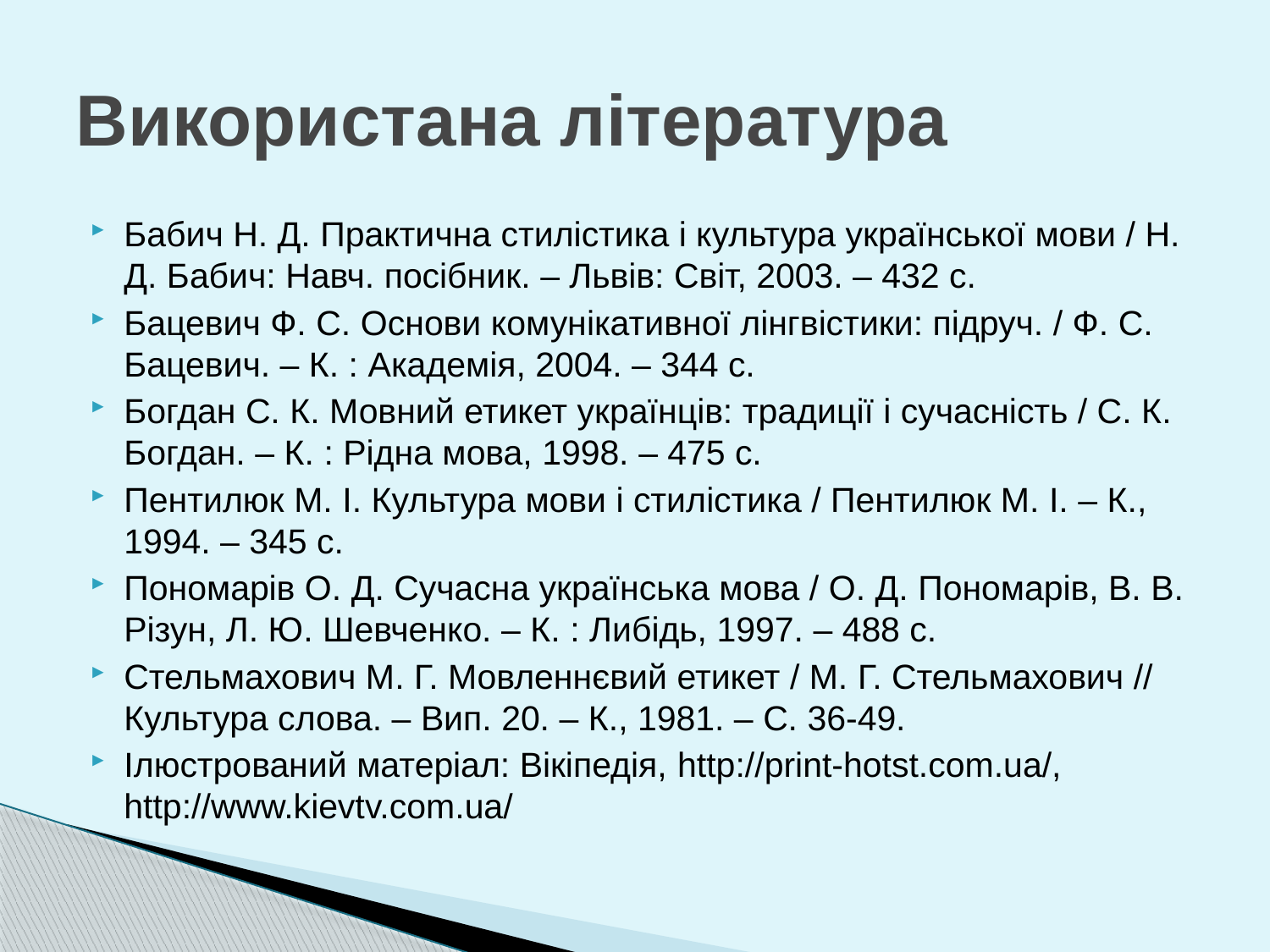

# Використана література
Бабич Н. Д. Практична стилістика і культура української мови / Н. Д. Бабич: Навч. посібник. – Львів: Світ, 2003. – 432 с.
Бацевич Ф. С. Основи комунікативної лінгвістики: підруч. / Ф. С. Бацевич. – К. : Академія, 2004. – 344 с.
Богдан С. К. Мовний етикет українців: традиції і сучасність / С. К. Богдан. – К. : Рідна мова, 1998. – 475 с.
Пентилюк М. І. Культура мови і стилістика / Пентилюк М. І. – К., 1994. – 345 с.
Пономарів О. Д. Сучасна українська мова / О. Д. Пономарів, В. В. Різун, Л. Ю. Шевченко. – К. : Либідь, 1997. – 488 с.
Стельмахович М. Г. Мовленнєвий етикет / М. Г. Стельмахович // Культура слова. – Вип. 20. – К., 1981. – С. 36-49.
Ілюстрований матеріал: Вікіпедія, http://print-hotst.com.ua/, http://www.kievtv.com.ua/